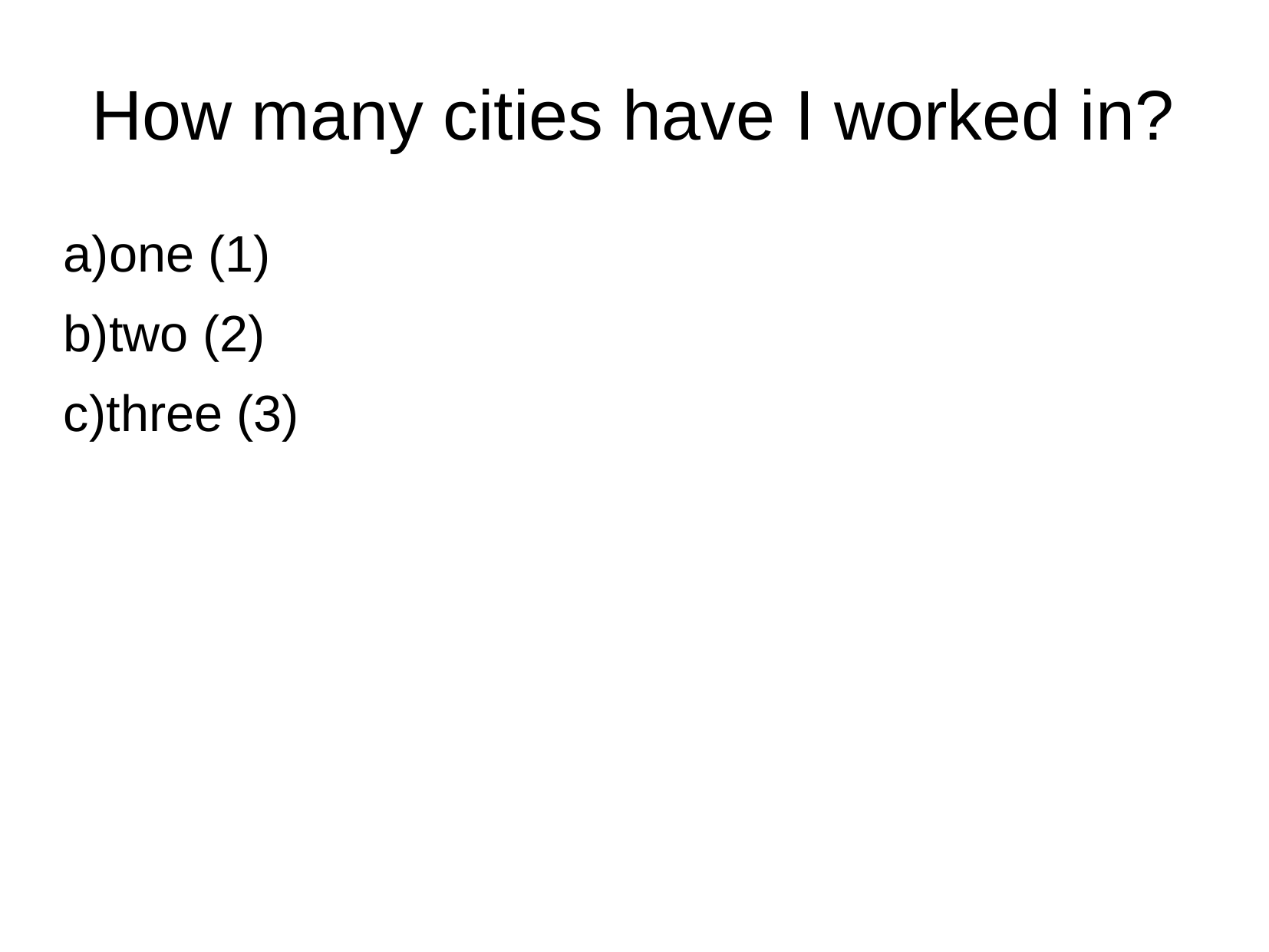

# How many cities have I worked in?
one (1)
two (2)
three (3)